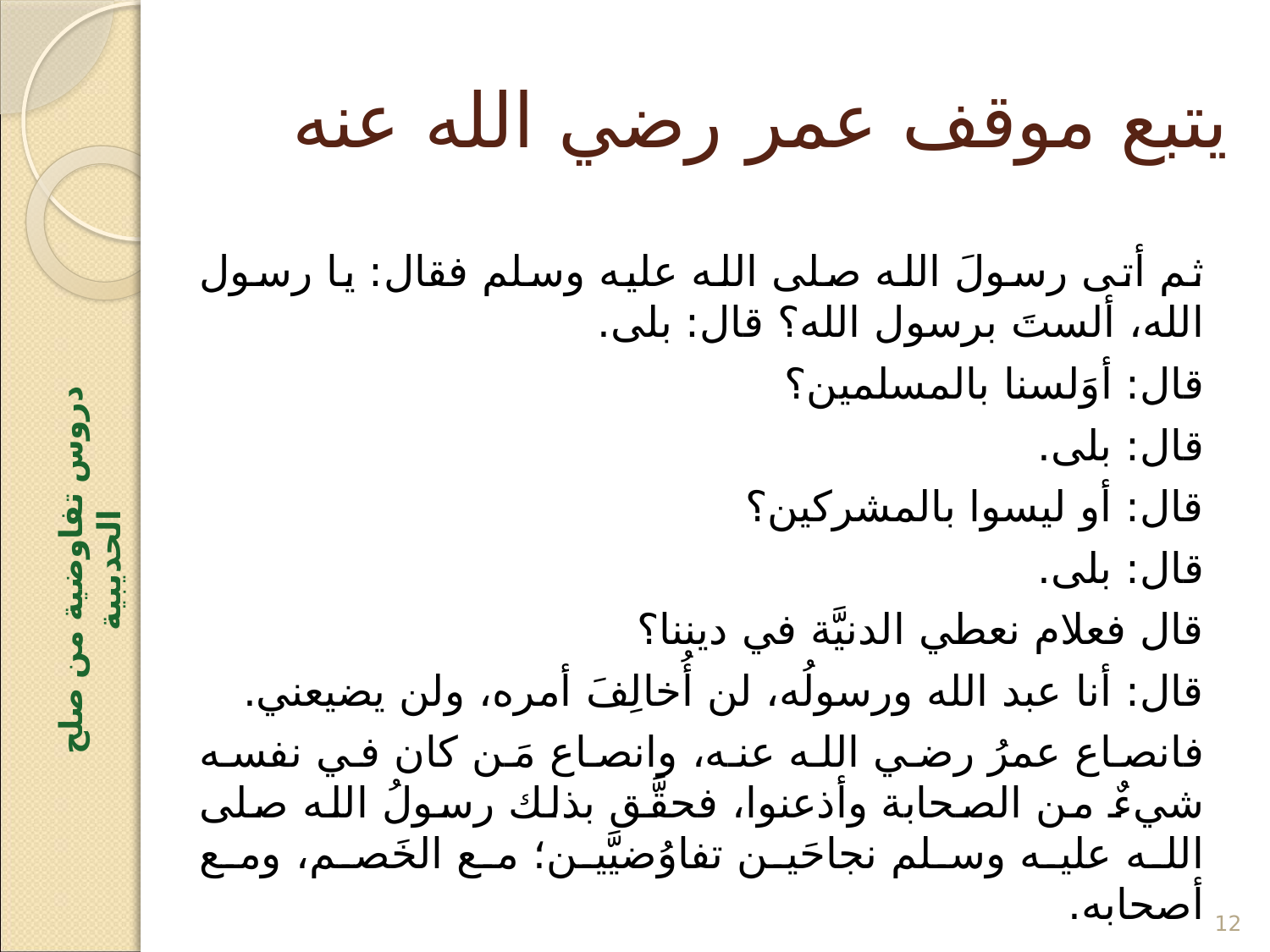

# يتبع موقف عمر رضي الله عنه
ثم أتى رسولَ الله صلى الله عليه وسلم فقال: يا رسول الله، ألستَ برسول الله؟ قال: بلى.
قال: أوَلسنا بالمسلمين؟
قال: بلى.
قال: أو ليسوا بالمشركين؟
قال: بلى.
قال فعلام نعطي الدنيَّة في ديننا؟
قال: أنا عبد الله ورسولُه، لن أُخالِفَ أمره، ولن يضيعني.
فانصاع عمرُ رضي الله عنه، وانصاع مَن كان في نفسه شيءٌ من الصحابة وأذعنوا، فحقَّق بذلك رسولُ الله صلى الله عليه وسلم نجاحَين تفاوُضيَّين؛ مع الخَصم، ومع أصحابه.
دروس تفاوضية من صلح الحديبية
12